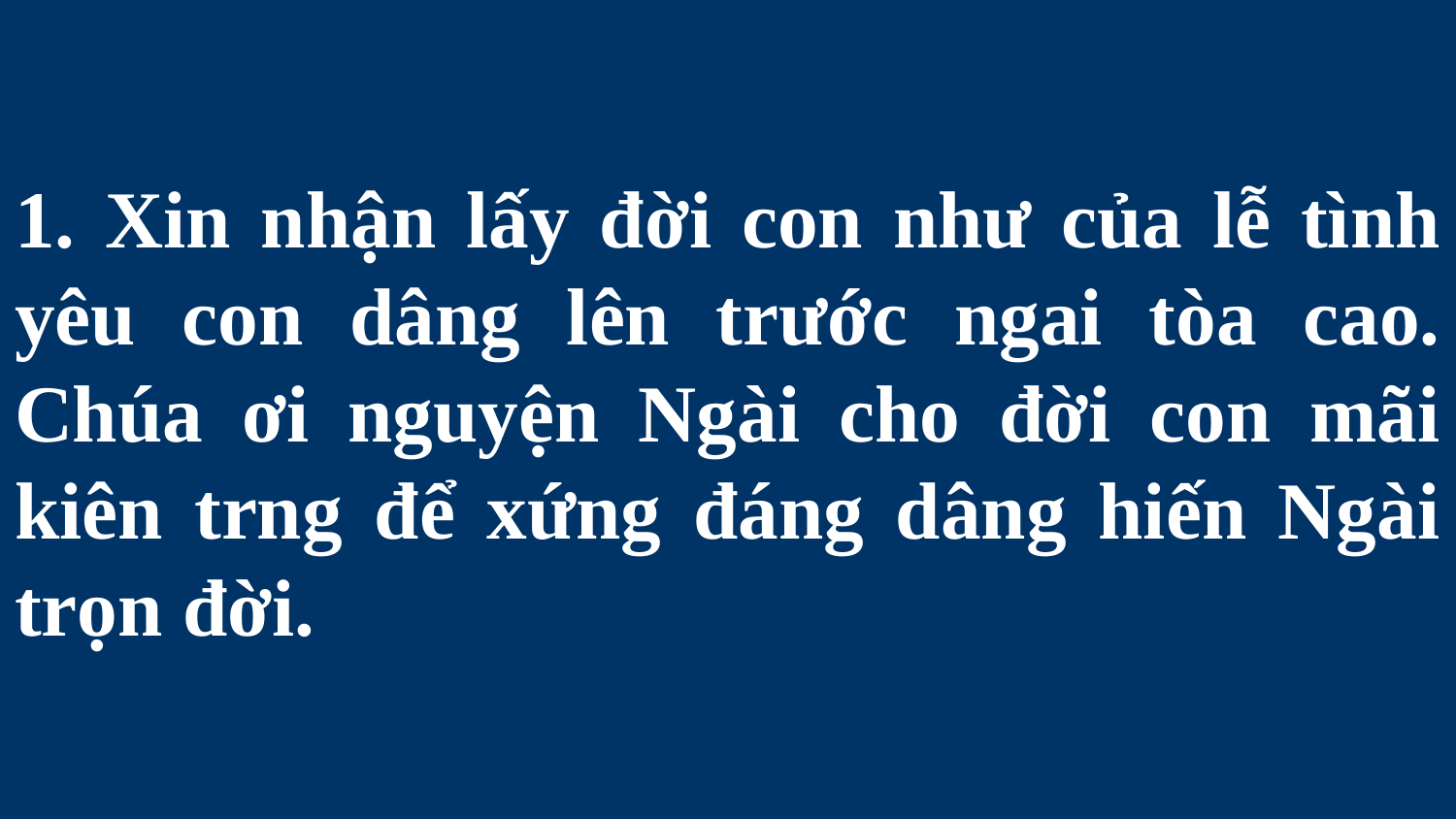

# 1. Xin nhận lấy đời con như của lễ tình yêu con dâng lên trước ngai tòa cao. Chúa ơi nguyện Ngài cho đời con mãi kiên trng để xứng đáng dâng hiến Ngài trọn đời.